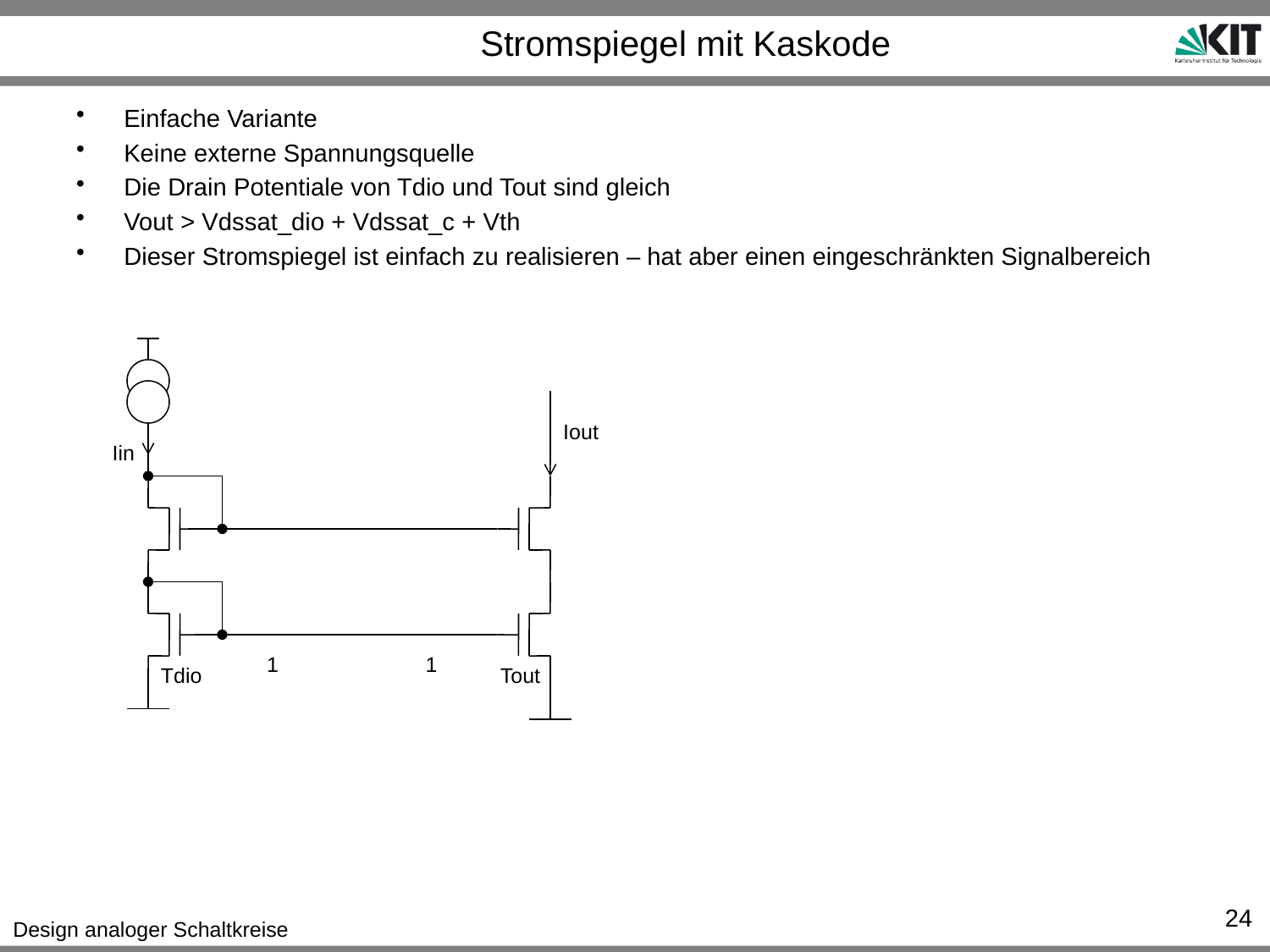

# Stromspiegel mit Kaskode
Einfache Variante
Keine externe Spannungsquelle
Die Drain Potentiale von Tdio und Tout sind gleich
Vout > Vdssat_dio + Vdssat_c + Vth
Dieser Stromspiegel ist einfach zu realisieren – hat aber einen eingeschränkten Signalbereich

Iout
Iin

1
1
Tdio
Tout
24